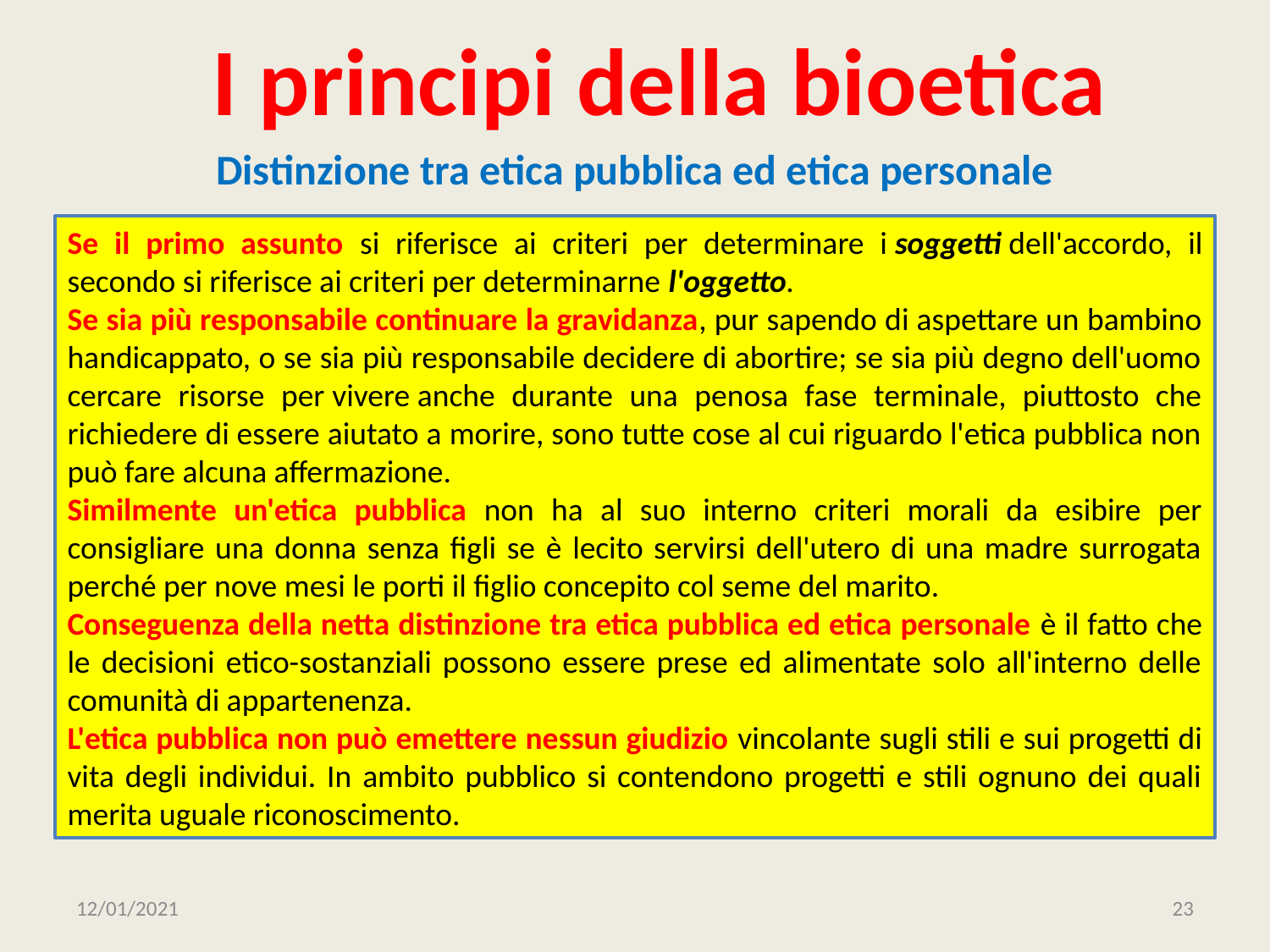

# I principi della bioetica
Distinzione tra etica pubblica ed etica personale
Se il primo assunto si riferisce ai criteri per determinare i soggetti dell'accordo, il secondo si riferisce ai criteri per determinarne l'oggetto.
Se sia più responsabile continuare la gravidanza, pur sapendo di aspettare un bambino handicappato, o se sia più responsabile decidere di abortire; se sia più degno dell'uomo cercare risorse per vivere anche durante una penosa fase terminale, piuttosto che richiedere di essere aiutato a morire, sono tutte cose al cui riguardo l'etica pubblica non può fare alcuna affermazione.
Similmente un'etica pubblica non ha al suo interno criteri morali da esibire per consigliare una donna senza figli se è lecito servirsi dell'utero di una madre surrogata perché per nove mesi le porti il figlio concepito col seme del marito.
Conseguenza della netta distinzione tra etica pubblica ed etica personale è il fatto che le decisioni etico-sostanziali possono essere prese ed alimentate solo all'interno delle comunità di appartenenza.
L'etica pubblica non può emettere nessun giudizio vincolante sugli stili e sui progetti di vita degli individui. In ambito pubblico si contendono progetti e stili ognuno dei quali merita uguale riconoscimento.
12/01/2021
23